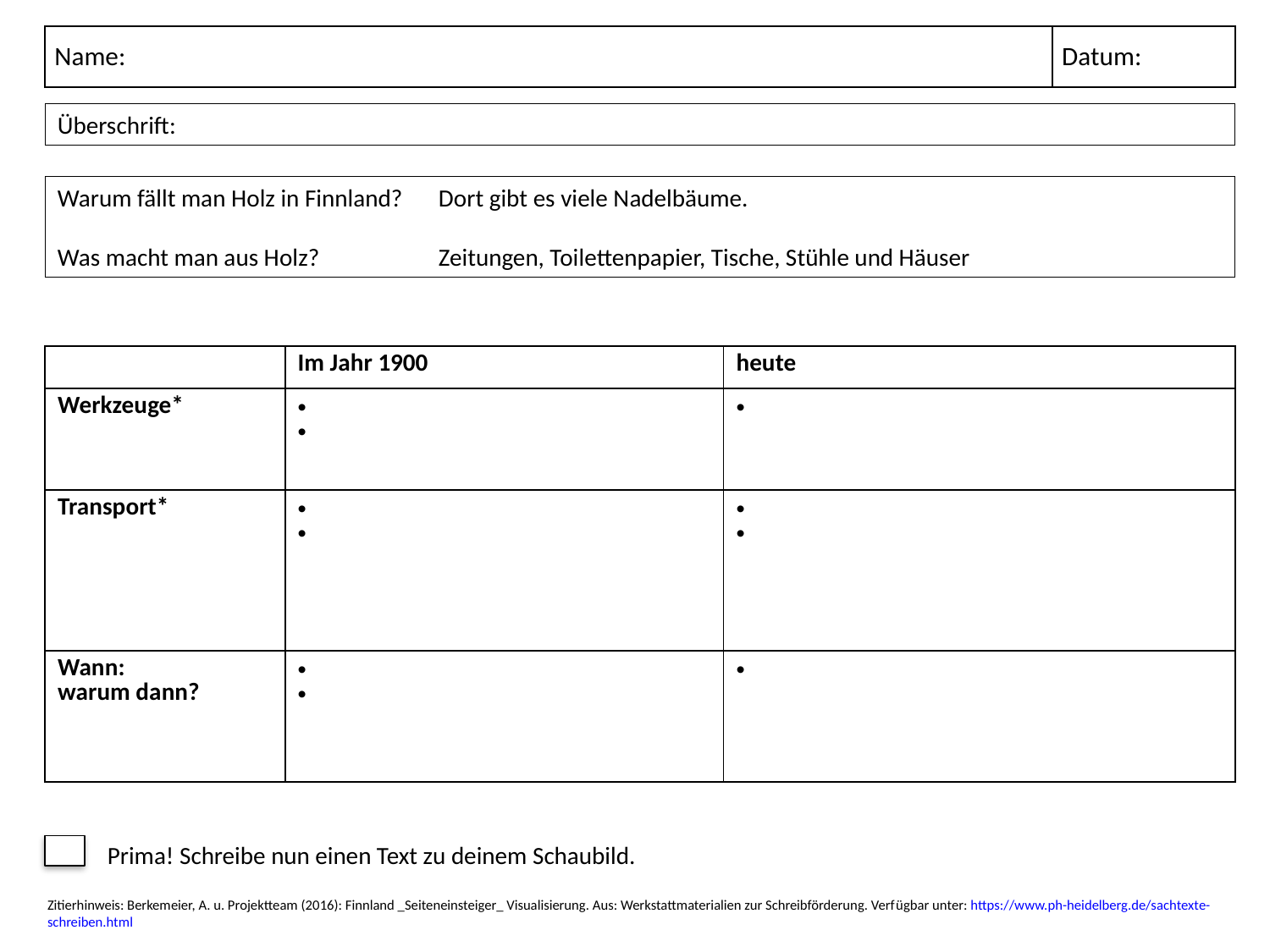

| Name: | Datum: |  |
| --- | --- | --- |
Überschrift:
Warum fällt man Holz in Finnland?	Dort gibt es viele Nadelbäume.

Was macht man aus Holz?	Zeitungen, Toilettenpapier, Tische, Stühle und Häuser
|  | Im Jahr 1900 | heute |
| --- | --- | --- |
| Werkzeuge\* |  |  |
| Transport\* |  |  |
| Wann: warum dann? |  |  |
	Prima! Schreibe nun einen Text zu deinem Schaubild.

Zitierhinweis: Berkemeier, A. u. Projektteam (2016): Finnland _Seiteneinsteiger_ Visualisierung. Aus: Werkstattmaterialien zur Schreibförderung. Verfügbar unter: https://www.ph-heidelberg.de/sachtexte-schreiben.html